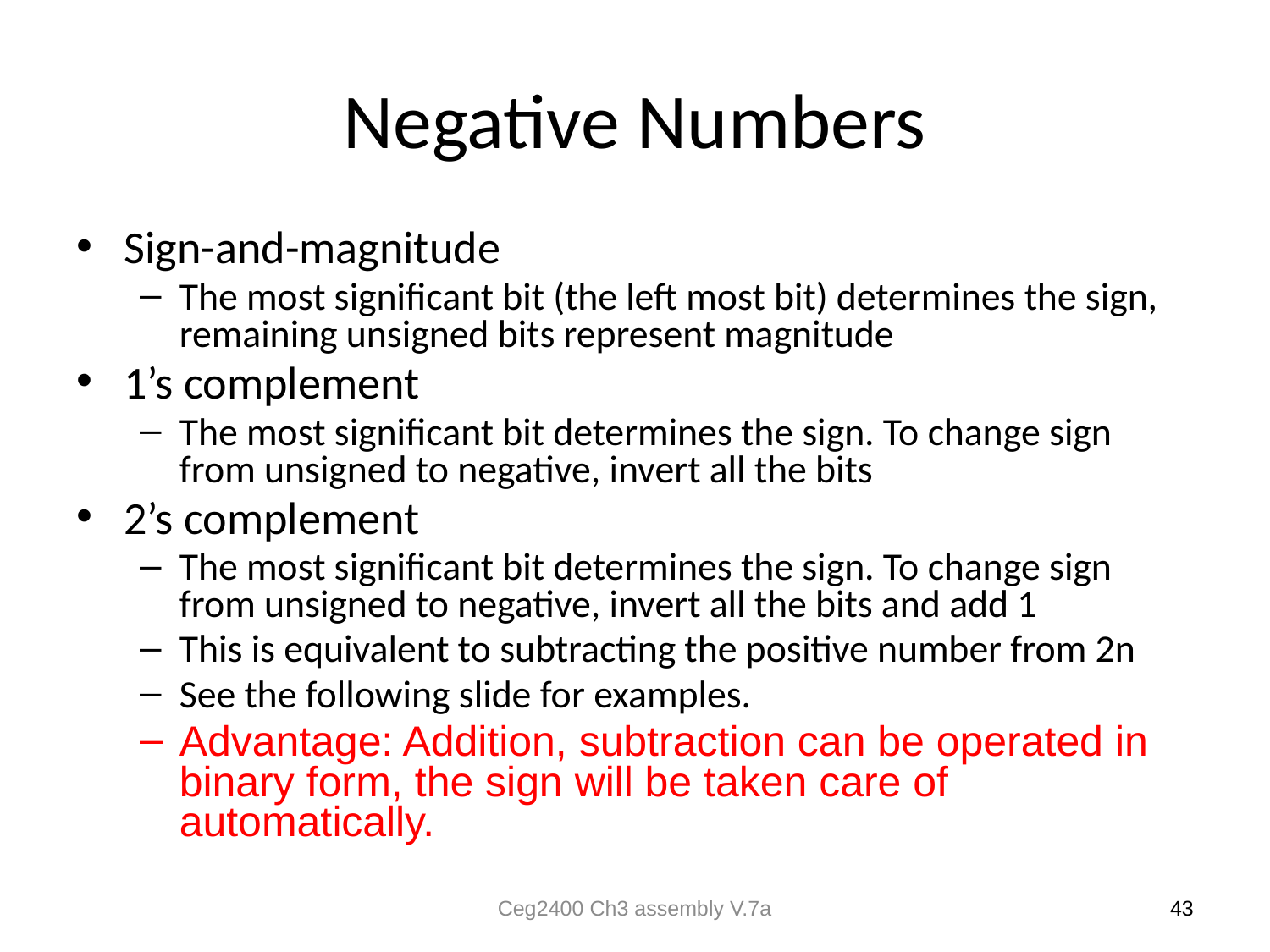

# Negative Numbers
Sign-and-magnitude
The most significant bit (the left most bit) determines the sign, remaining unsigned bits represent magnitude
1’s complement
The most significant bit determines the sign. To change sign from unsigned to negative, invert all the bits
2’s complement
The most significant bit determines the sign. To change sign from unsigned to negative, invert all the bits and add 1
This is equivalent to subtracting the positive number from 2n
See the following slide for examples.
Advantage: Addition, subtraction can be operated in binary form, the sign will be taken care of automatically.

Ceg2400 Ch3 assembly V.7a
43